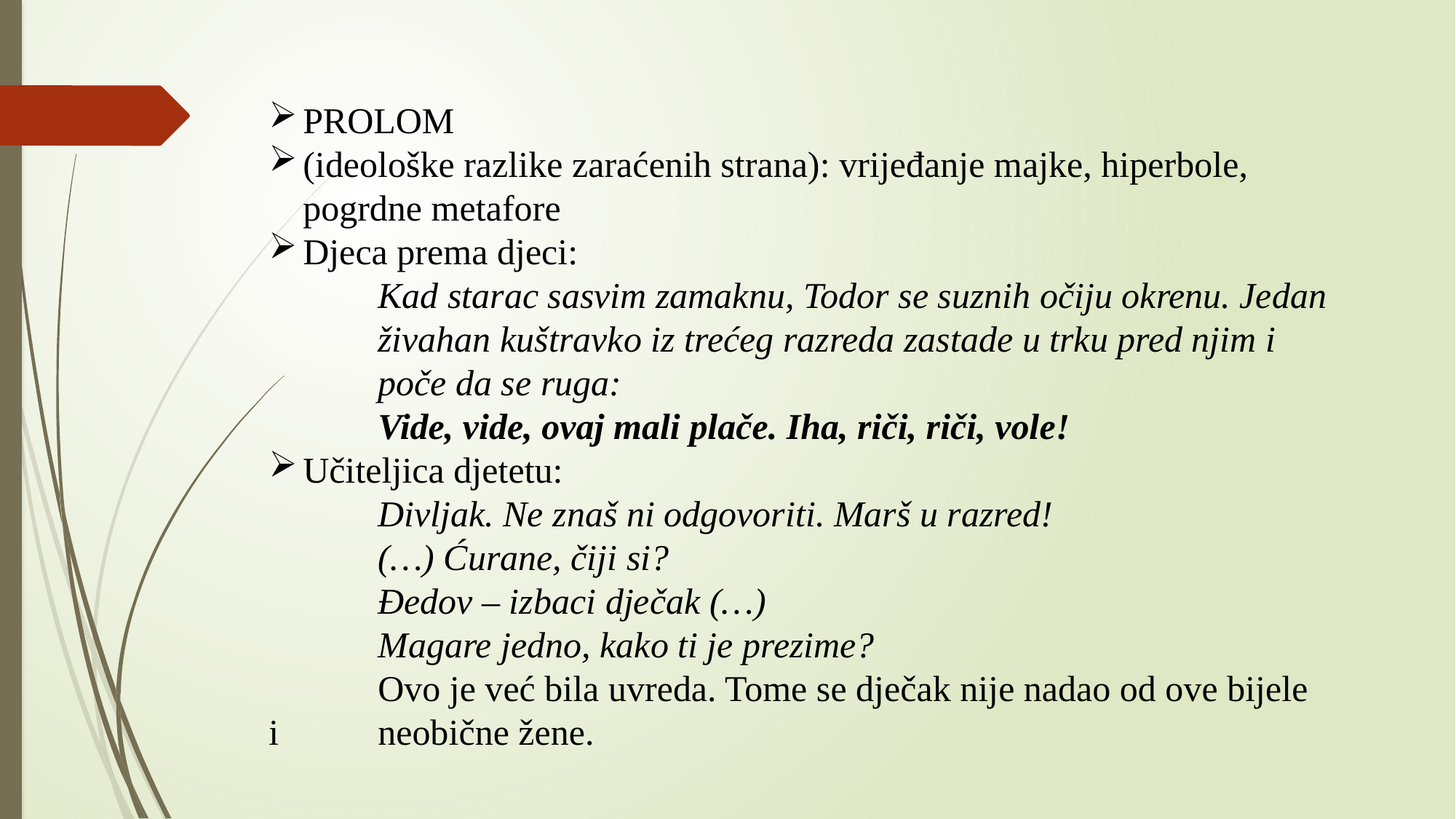

PROLOM
(ideološke razlike zaraćenih strana): vrijeđanje majke, hiperbole, pogrdne metafore
Djeca prema djeci:
	Kad starac sasvim zamaknu, Todor se suznih očiju okrenu. Jedan 	živahan kuštravko iz trećeg razreda zastade u trku pred njim i 	poče da se ruga:
	Vide, vide, ovaj mali plače. Iha, riči, riči, vole!
Učiteljica djetetu:
	Divljak. Ne znaš ni odgovoriti. Marš u razred!
	(…) Ćurane, čiji si?
	Đedov – izbaci dječak (…)
	Magare jedno, kako ti je prezime?
	Ovo je već bila uvreda. Tome se dječak nije nadao od ove bijele i 	neobične žene.